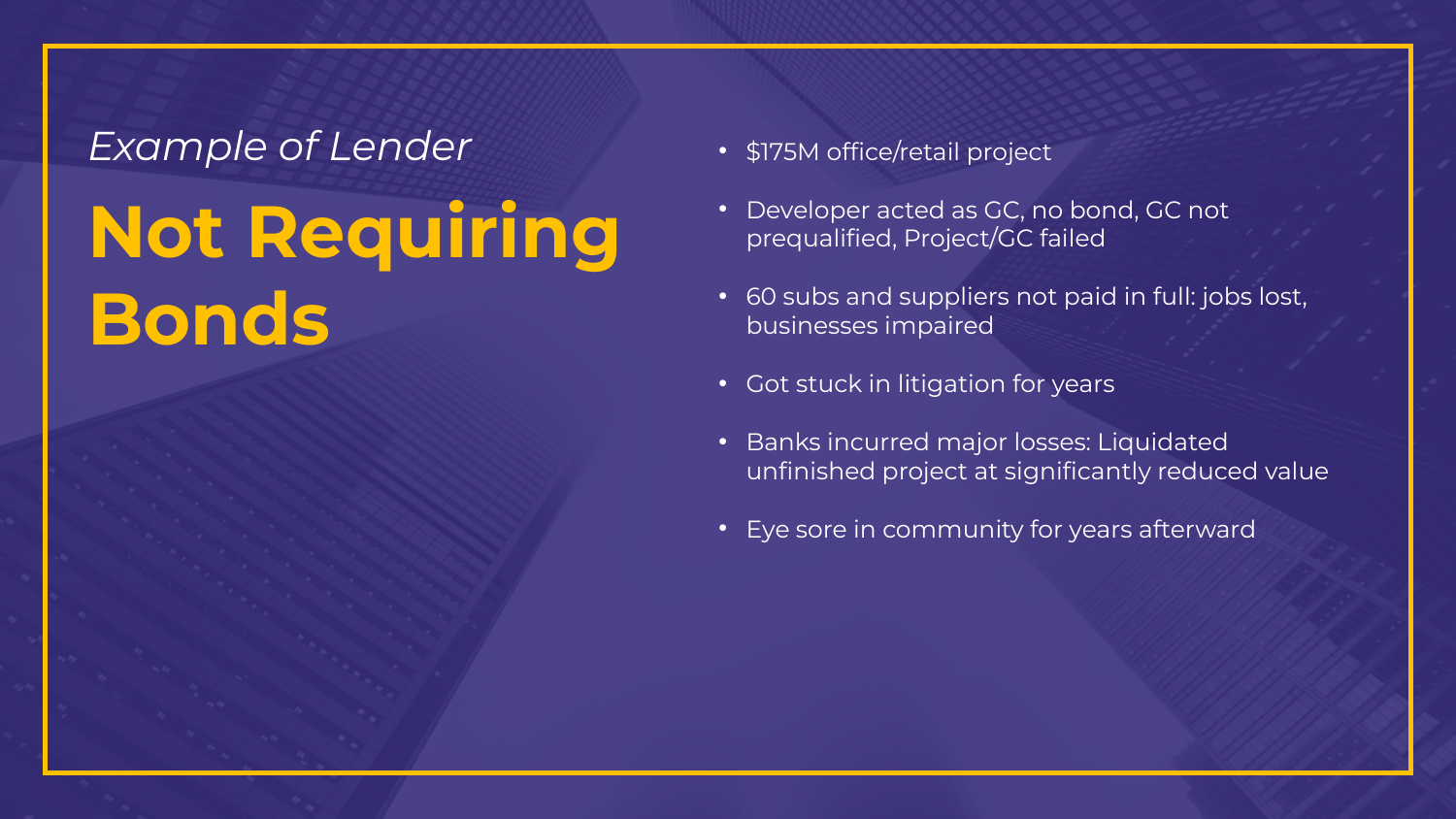

# Example of Lender
$175M office/retail project
Developer acted as GC, no bond, GC not prequalified, Project/GC failed
60 subs and suppliers not paid in full: jobs lost, businesses impaired
Got stuck in litigation for years
Banks incurred major losses: Liquidated unfinished project at significantly reduced value
Eye sore in community for years afterward

Not Requiring Bonds